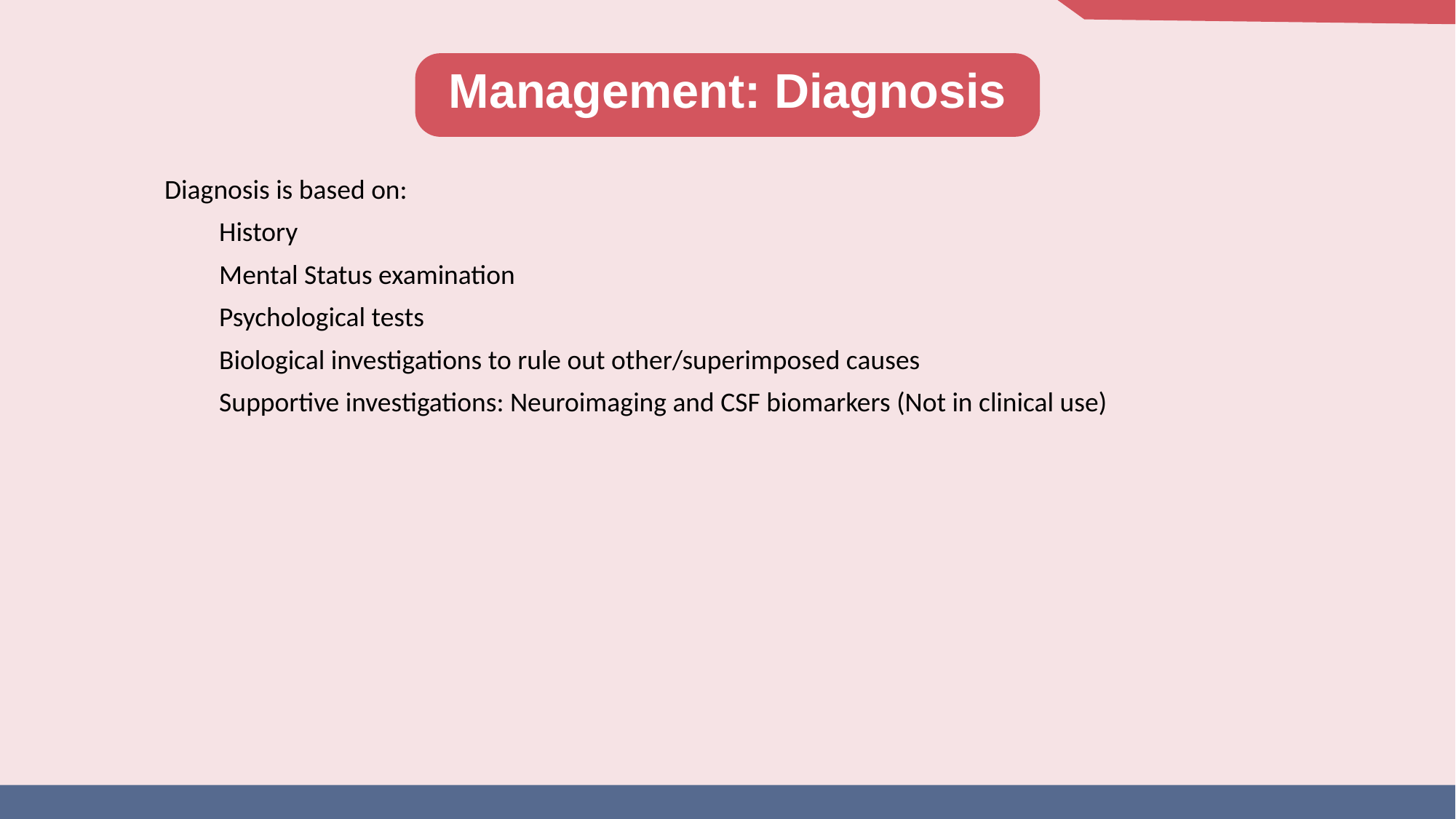

Management: Diagnosis
Diagnosis is based on:
History
Mental Status examination
Psychological tests
Biological investigations to rule out other/superimposed causes
Supportive investigations: Neuroimaging and CSF biomarkers (Not in clinical use)